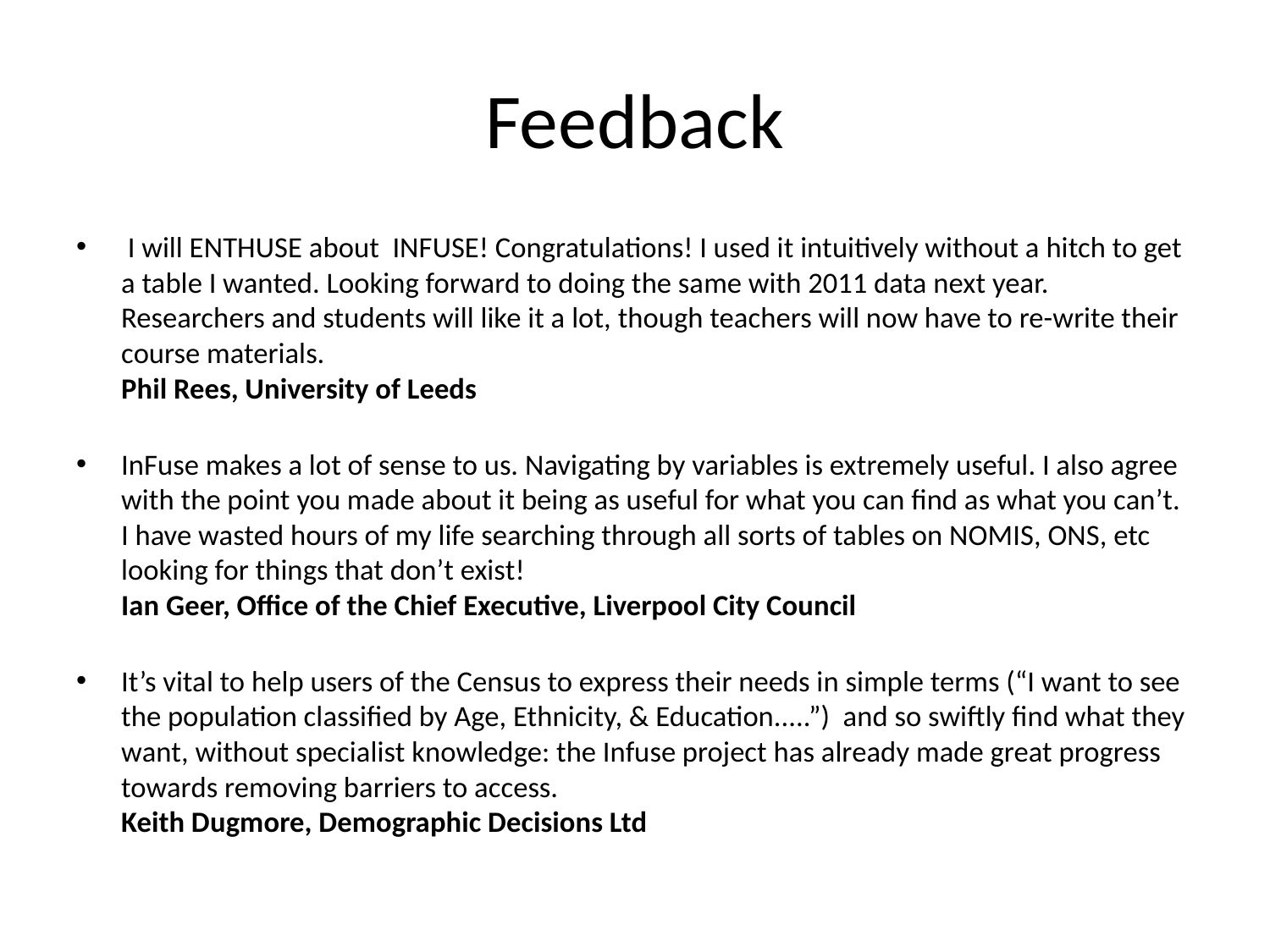

# Feedback
 I will ENTHUSE about  INFUSE! Congratulations! I used it intuitively without a hitch to get a table I wanted. Looking forward to doing the same with 2011 data next year. Researchers and students will like it a lot, though teachers will now have to re-write their course materials.
Phil Rees, University of Leeds
InFuse makes a lot of sense to us. Navigating by variables is extremely useful. I also agree with the point you made about it being as useful for what you can find as what you can’t. I have wasted hours of my life searching through all sorts of tables on NOMIS, ONS, etc looking for things that don’t exist!
Ian Geer, Office of the Chief Executive, Liverpool City Council
It’s vital to help users of the Census to express their needs in simple terms (“I want to see the population classified by Age, Ethnicity, & Education.....”)  and so swiftly find what they want, without specialist knowledge: the Infuse project has already made great progress towards removing barriers to access.
Keith Dugmore, Demographic Decisions Ltd